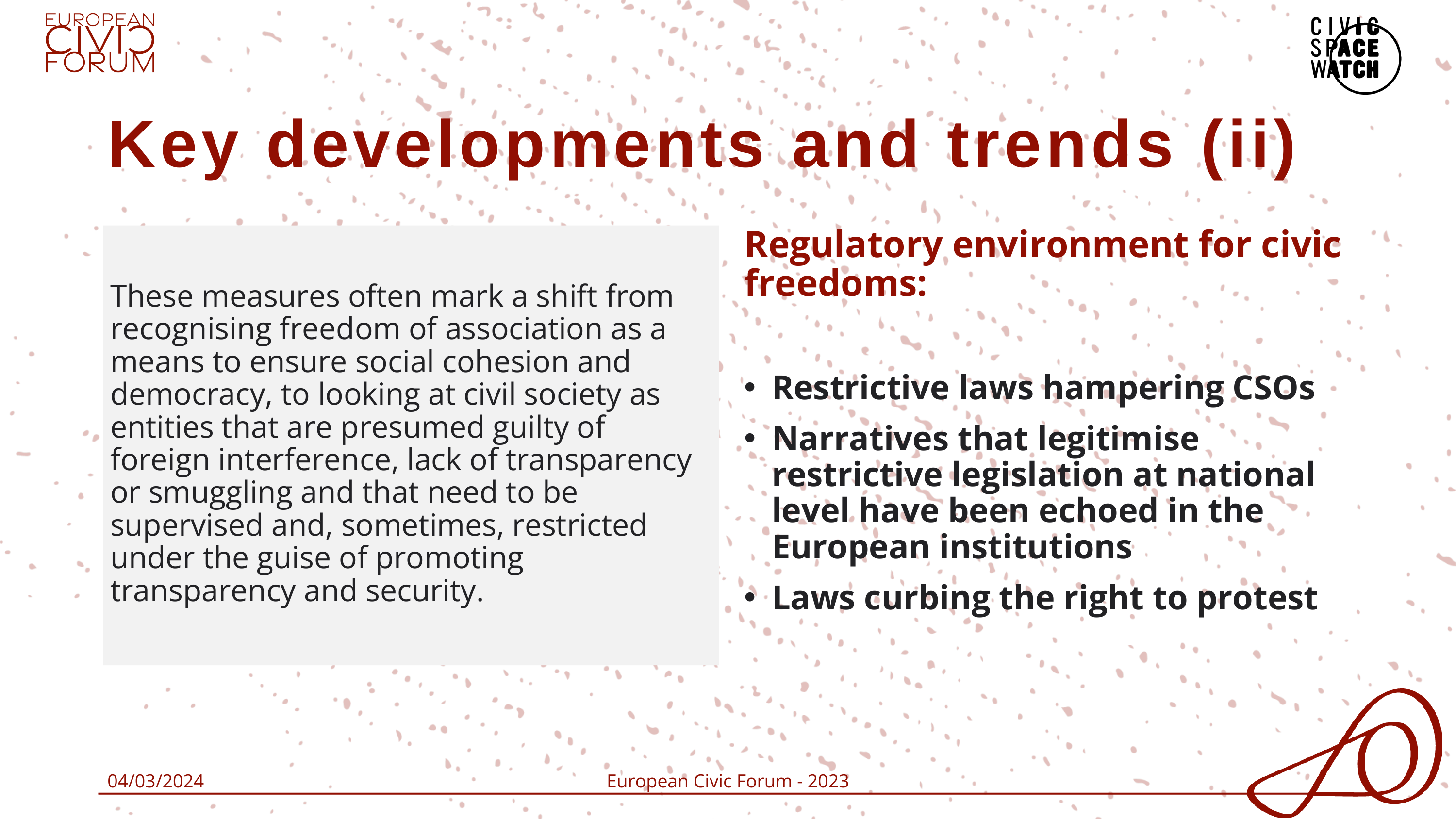

# Key developments and trends (ii)
Regulatory environment for civic freedoms:

These measures often mark a shift from recognising freedom of association as a means to ensure social cohesion and democracy, to looking at civil society as entities that are presumed guilty of foreign interference, lack of transparency or smuggling and that need to be supervised and, sometimes, restricted under the guise of promoting transparency and security.

Restrictive laws hampering CSOs
Narratives that legitimise restrictive legislation at national level have been echoed in the European institutions
Laws curbing the right to protest
04/03/2024
European Civic Forum - 2023